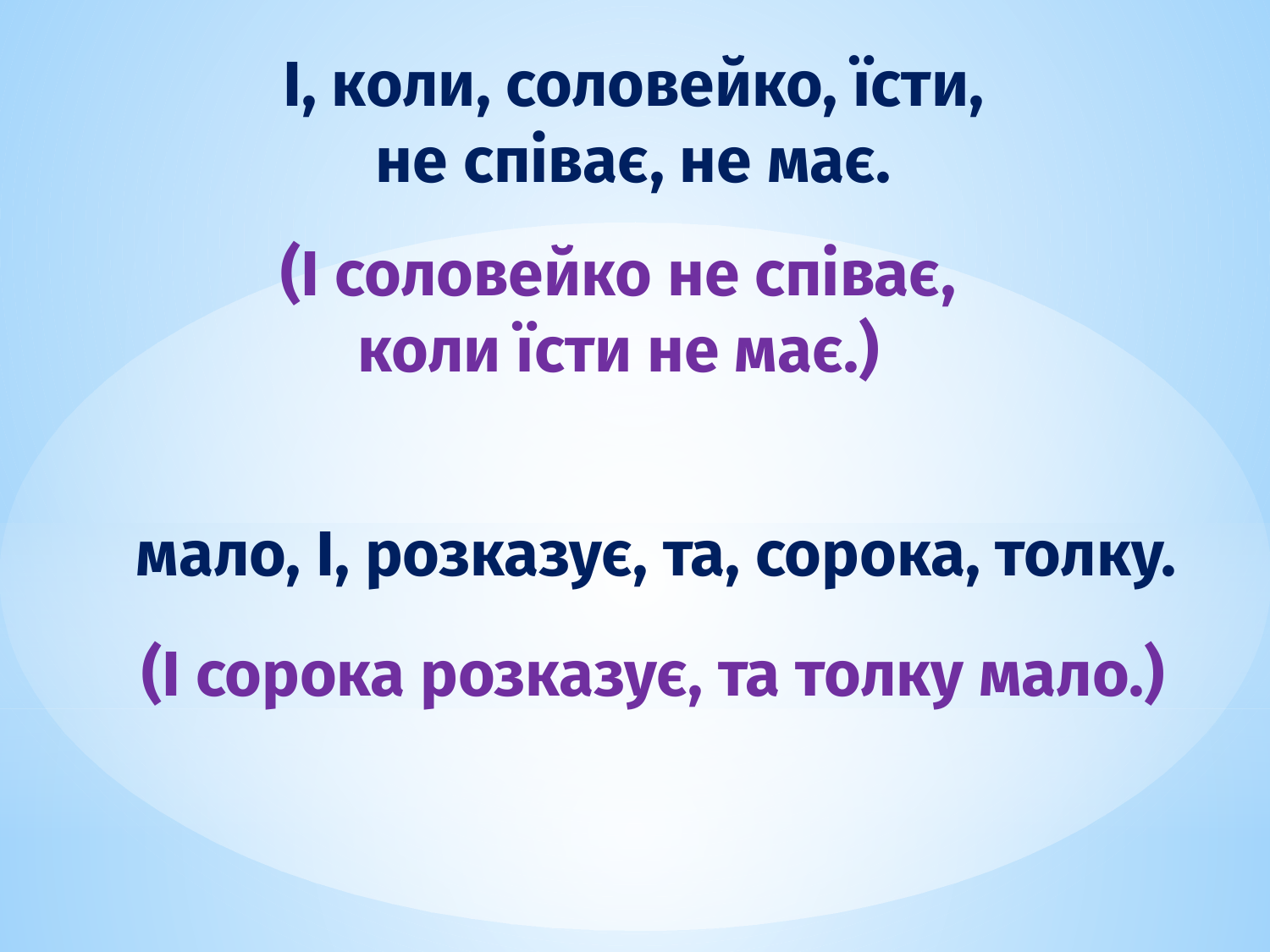

І, коли, соловейко, їсти, не співає, не має.

(І соловейко не співає, коли їсти не має.)
мало, І, розказує, та, сорока, толку.
#
(І сорока розказує, та толку мало.)